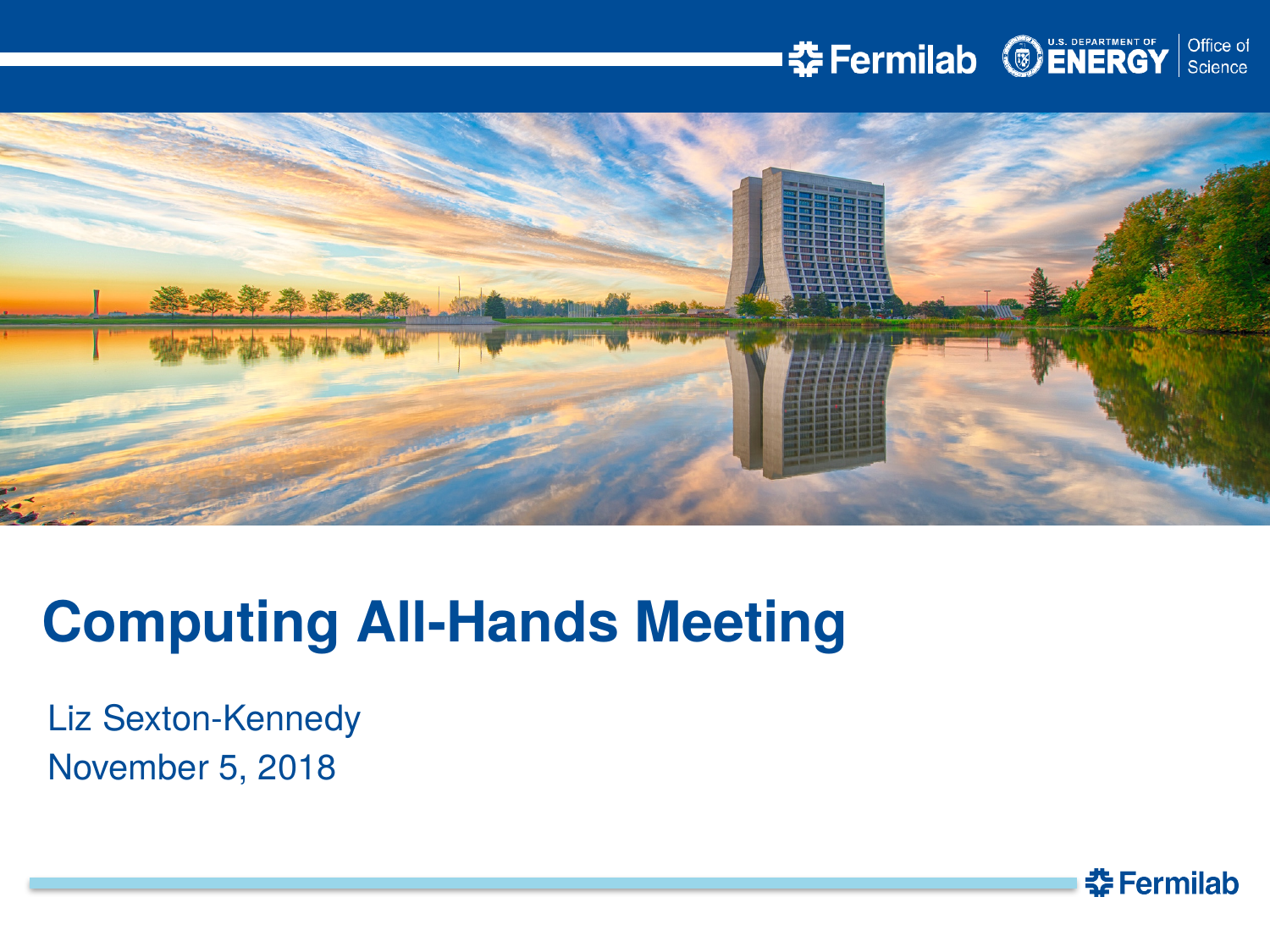

Computing All-Hands Meeting
Liz Sexton-Kennedy
November 5, 2018